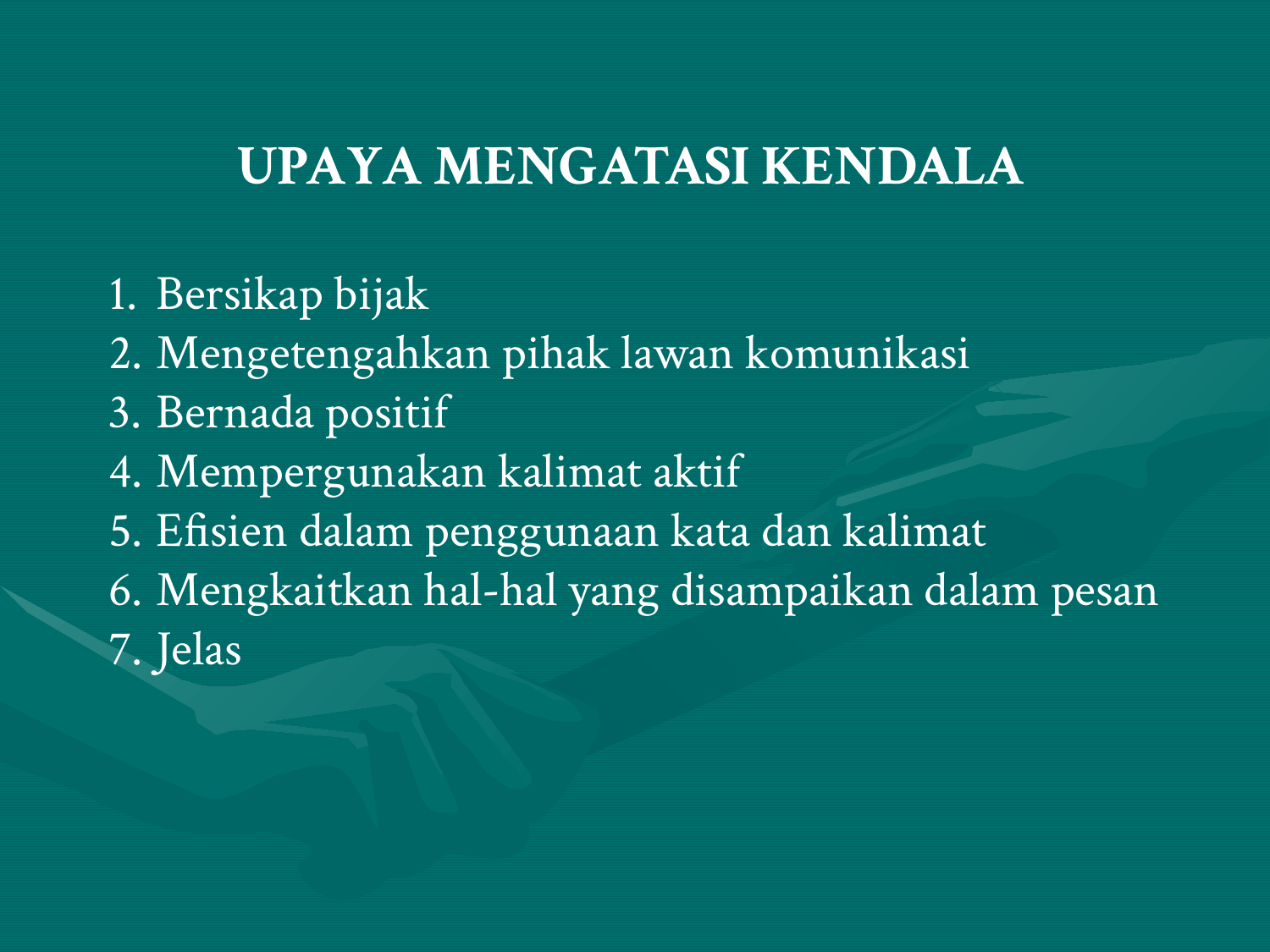

UPAYA MENGATASI KENDALA
Bersikap bijak
Mengetengahkan pihak lawan komunikasi
Bernada positif
Mempergunakan kalimat aktif
Efisien dalam penggunaan kata dan kalimat
Mengkaitkan hal-hal yang disampaikan dalam pesan
Jelas